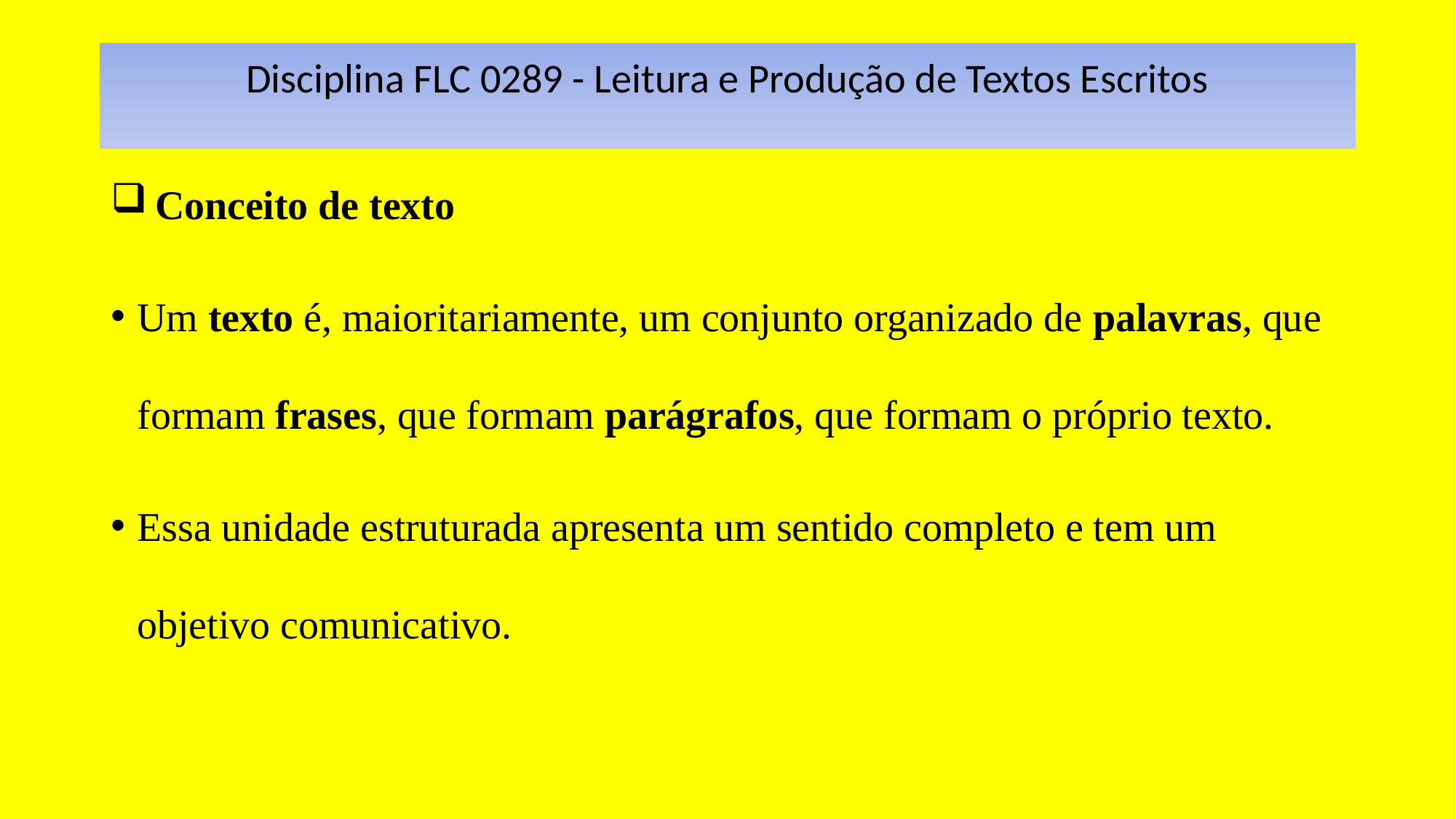

# Disciplina FLC 0289 - Leitura e Produção de Textos Escritos
 Conceito de texto
Um texto é, maioritariamente, um conjunto organizado de palavras, que formam frases, que formam parágrafos, que formam o próprio texto.
Essa unidade estruturada apresenta um sentido completo e tem um objetivo comunicativo.